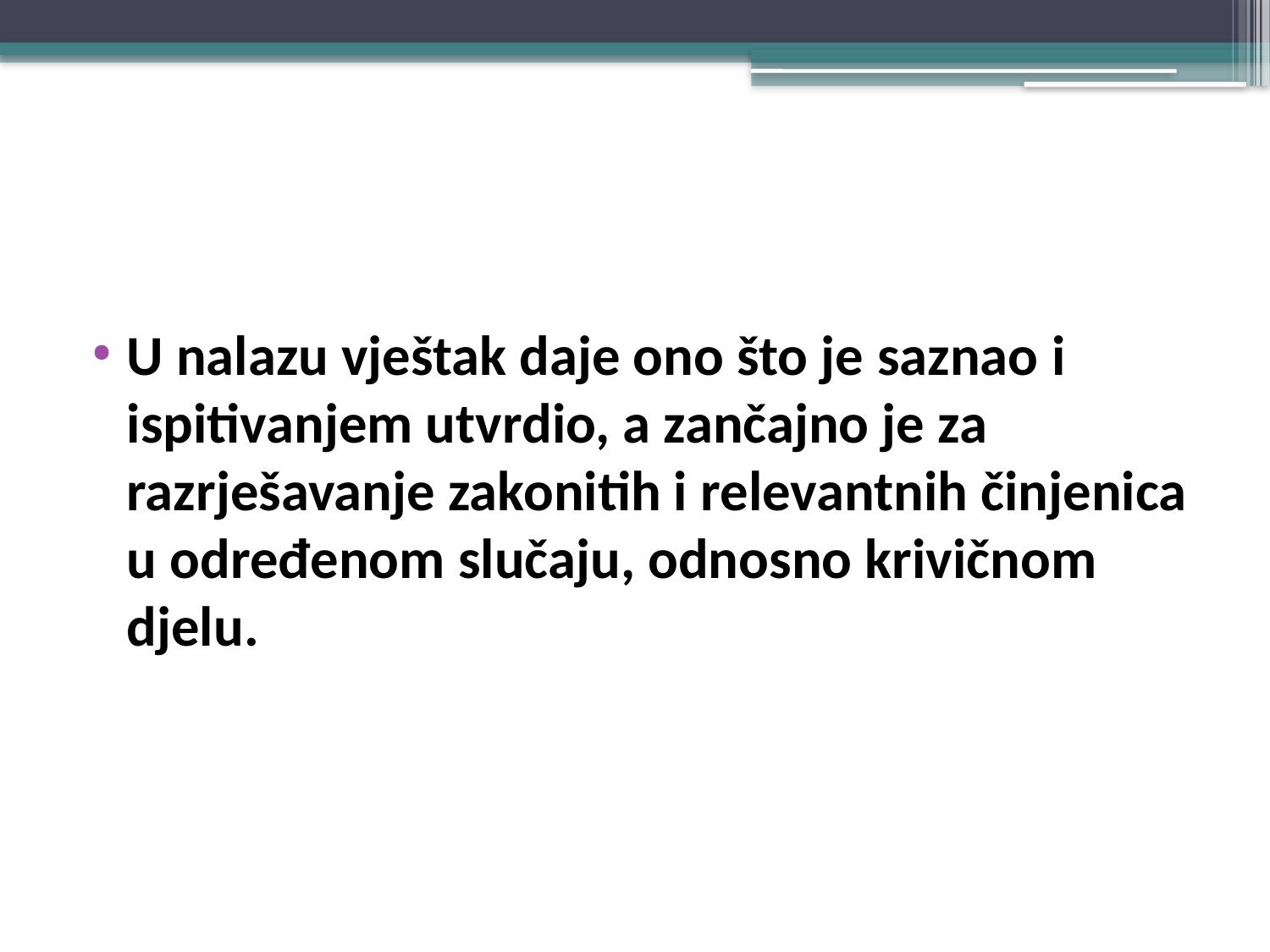

#
U nalazu vještak daje ono što je saznao i ispitivanjem utvrdio, a zančajno je za razrješavanje zakonitih i relevantnih činjenica u određenom slučaju, odnosno krivičnom djelu.